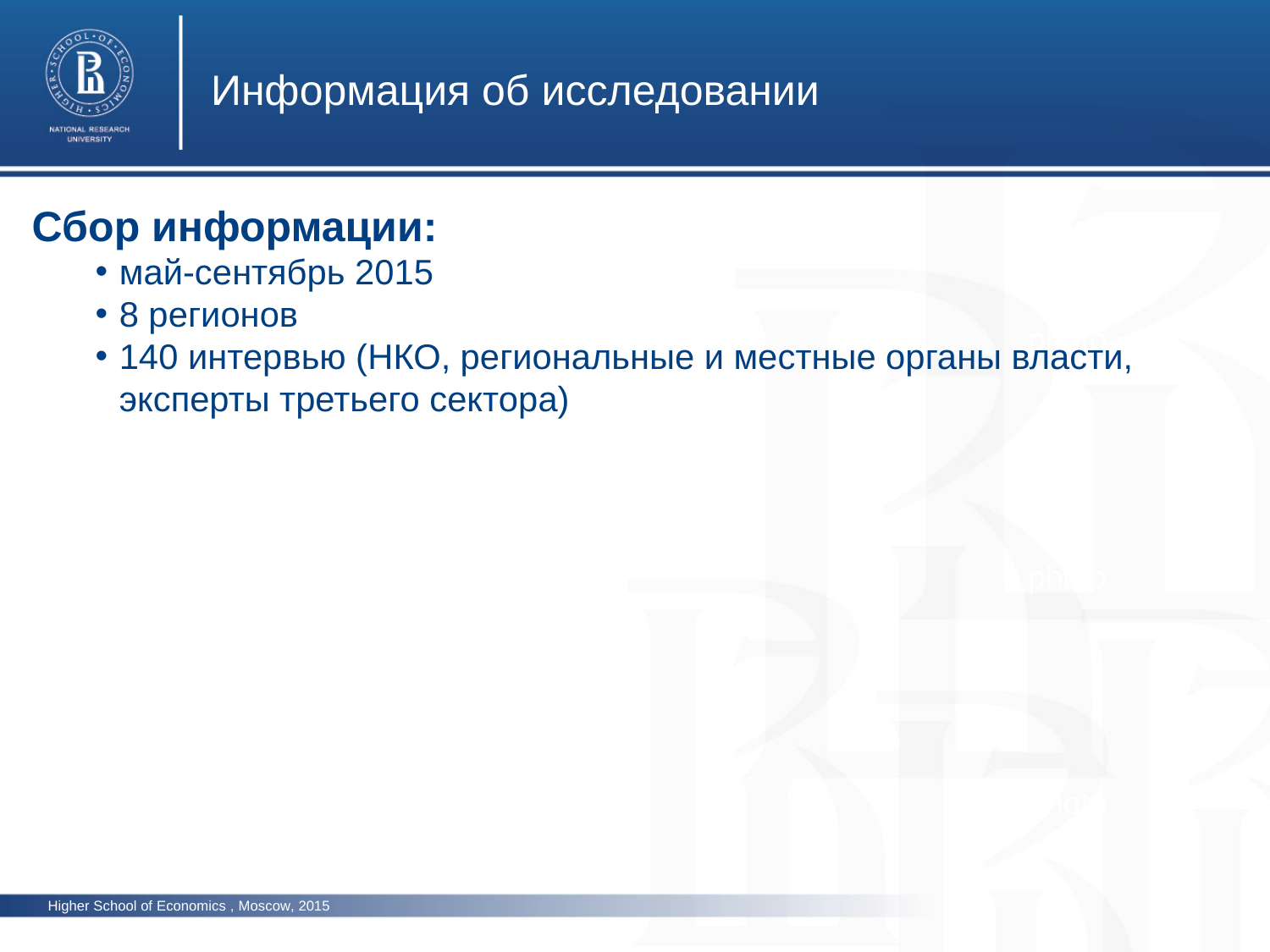

Информация об исследовании
Сбор информации:
май-сентябрь 2015
8 регионов
140 интервью (НКО, региональные и местные органы власти, эксперты третьего сектора)
photo
photo
photo
Higher School of Economics , Moscow, 2015